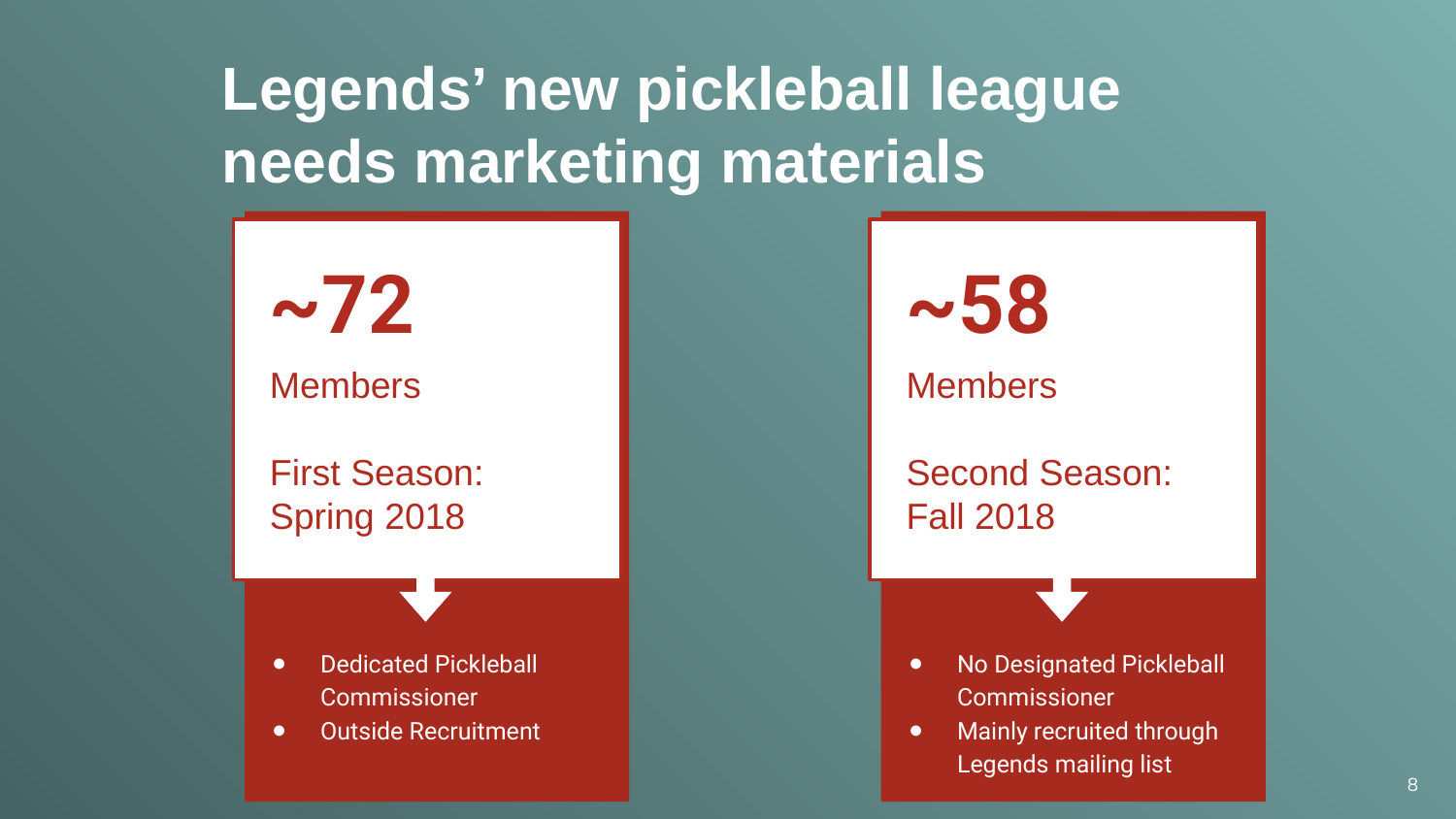

Legends’ new pickleball league needs marketing materials

~72
Members

First Season:
Spring 2018

Dedicated Pickleball Commissioner
Outside Recruitment

~58
Members

Second Season:
Fall 2018

No Designated Pickleball Commissioner
Mainly recruited through Legends mailing list
8